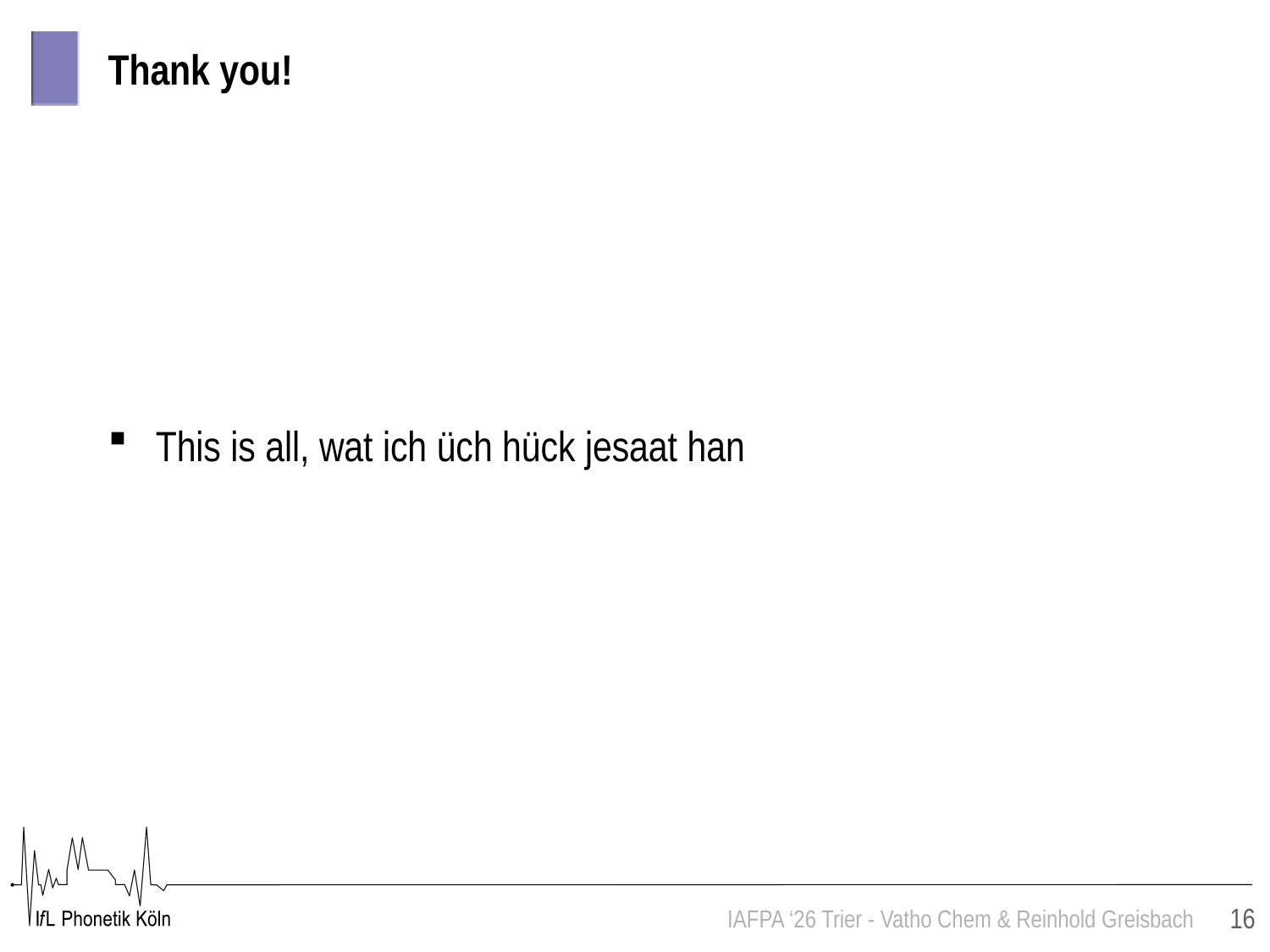

# Thank you!

This is all, wat ich üch hück jesaat han

16